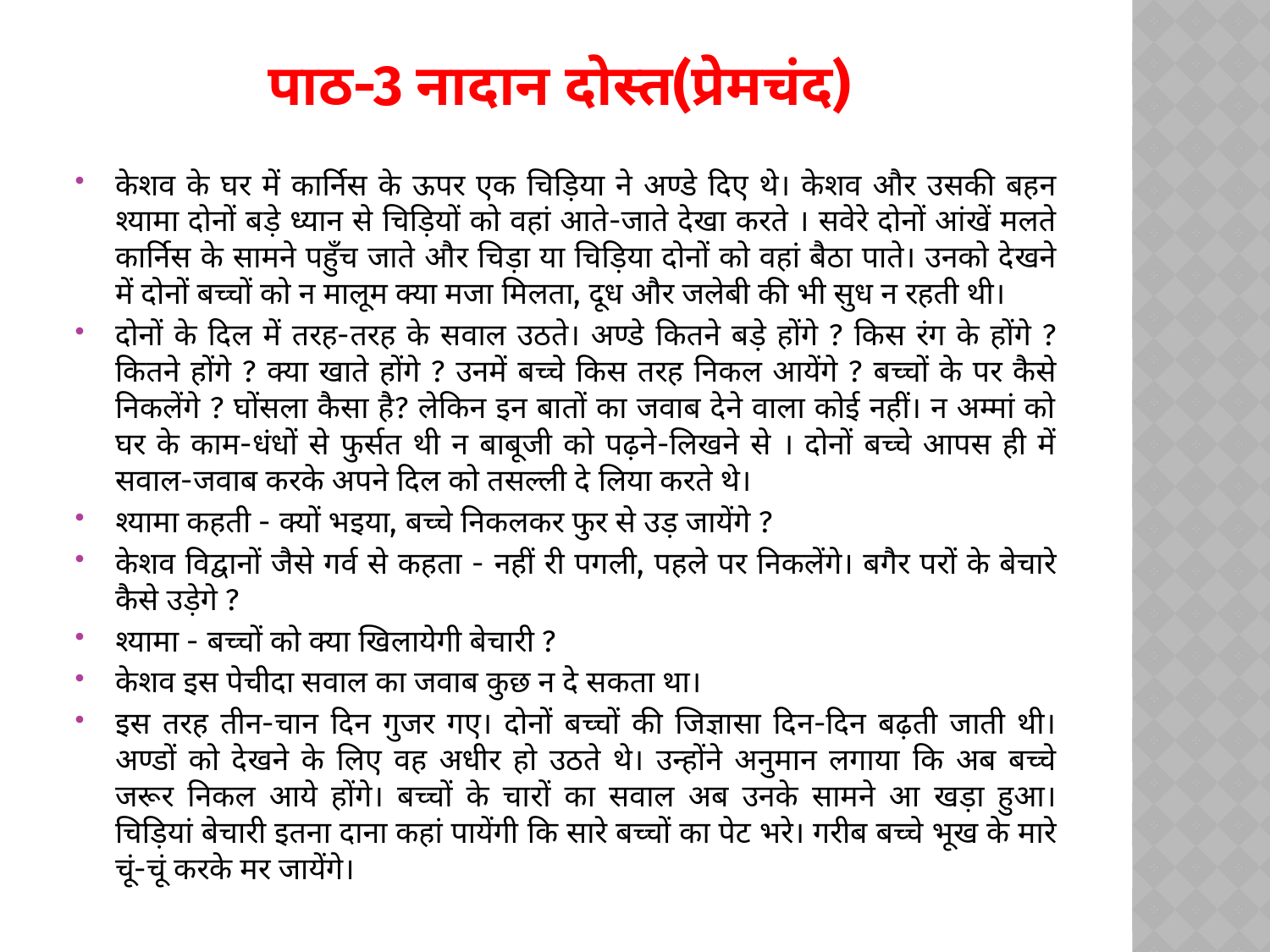

# पाठ-3 नादान दोस्त(प्रेमचंद)

केशव के घर में कार्निस के ऊपर एक चिड़िया ने अण्डे दिए थे। केशव और उसकी बहन श्यामा दोनों बड़े ध्यान से चिड़ियों को वहां आते-जाते देखा करते । सवेरे दोनों आंखें मलते कार्निस के सामने पहुँच जाते और चिड़ा या चिड़िया दोनों को वहां बैठा पाते। उनको देखने में दोनों बच्चों को न मालूम क्या मजा मिलता, दूध और जलेबी की भी सुध न रहती थी।
दोनों के दिल में तरह-तरह के सवाल उठते। अण्डे कितने बड़े होंगे ? किस रंग के होंगे ? कितने होंगे ? क्या खाते होंगे ? उनमें बच्चे किस तरह निकल आयेंगे ? बच्चों के पर कैसे निकलेंगे ? घोंसला कैसा है? लेकिन इन बातों का जवाब देने वाला कोई नहीं। न अम्मां को घर के काम-धंधों से फुर्सत थी न बाबूजी को पढ़ने-लिखने से । दोनों बच्चे आपस ही में सवाल-जवाब करके अपने दिल को तसल्ली दे लिया करते थे।
श्यामा कहती - क्यों भइया, बच्चे निकलकर फुर से उड़ जायेंगे ?
केशव विद्वानों जैसे गर्व से कहता - नहीं री पगली, पहले पर निकलेंगे। बगैर परों के बेचारे कैसे उड़ेगे ?
श्यामा - बच्चों को क्या खिलायेगी बेचारी ?
केशव इस पेचीदा सवाल का जवाब कुछ न दे सकता था।
इस तरह तीन-चान दिन गुजर गए। दोनों बच्चों की जिज्ञासा दिन-दिन बढ़ती जाती थी। अण्डों को देखने के लिए वह अधीर हो उठते थे। उन्होंने अनुमान लगाया कि अब बच्चे जरूर निकल आये होंगे। बच्चों के चारों का सवाल अब उनके सामने आ खड़ा हुआ। चिड़ियां बेचारी इतना दाना कहां पायेंगी कि सारे बच्चों का पेट भरे। गरीब बच्चे भूख के मारे चूं-चूं करके मर जायेंगे।